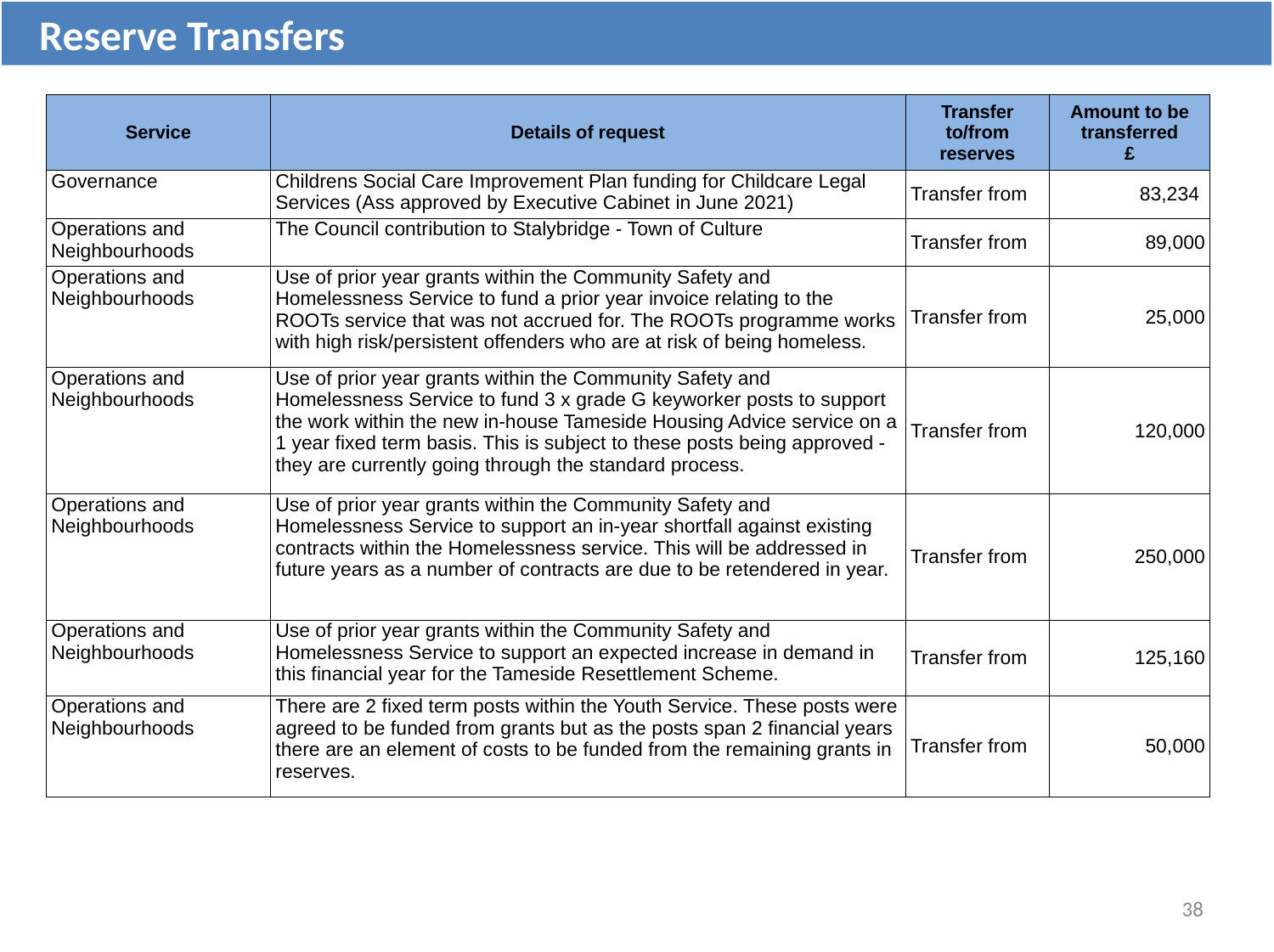

Reserve Transfers
| Service | Details of request | Transfer to/from reserves | Amount to be transferred £ |
| --- | --- | --- | --- |
| Governance | Childrens Social Care Improvement Plan funding for Childcare Legal Services (Ass approved by Executive Cabinet in June 2021) | Transfer from | 83,234 |
| Operations and Neighbourhoods | The Council contribution to Stalybridge - Town of Culture | Transfer from | 89,000 |
| Operations and Neighbourhoods | Use of prior year grants within the Community Safety and Homelessness Service to fund a prior year invoice relating to the ROOTs service that was not accrued for. The ROOTs programme works with high risk/persistent offenders who are at risk of being homeless. | Transfer from | 25,000 |
| Operations and Neighbourhoods | Use of prior year grants within the Community Safety and Homelessness Service to fund 3 x grade G keyworker posts to support the work within the new in-house Tameside Housing Advice service on a 1 year fixed term basis. This is subject to these posts being approved - they are currently going through the standard process. | Transfer from | 120,000 |
| Operations and Neighbourhoods | Use of prior year grants within the Community Safety and Homelessness Service to support an in-year shortfall against existing contracts within the Homelessness service. This will be addressed in future years as a number of contracts are due to be retendered in year. | Transfer from | 250,000 |
| Operations and Neighbourhoods | Use of prior year grants within the Community Safety and Homelessness Service to support an expected increase in demand in this financial year for the Tameside Resettlement Scheme. | Transfer from | 125,160 |
| Operations and Neighbourhoods | There are 2 fixed term posts within the Youth Service. These posts were agreed to be funded from grants but as the posts span 2 financial years there are an element of costs to be funded from the remaining grants in reserves. | Transfer from | 50,000 |
38